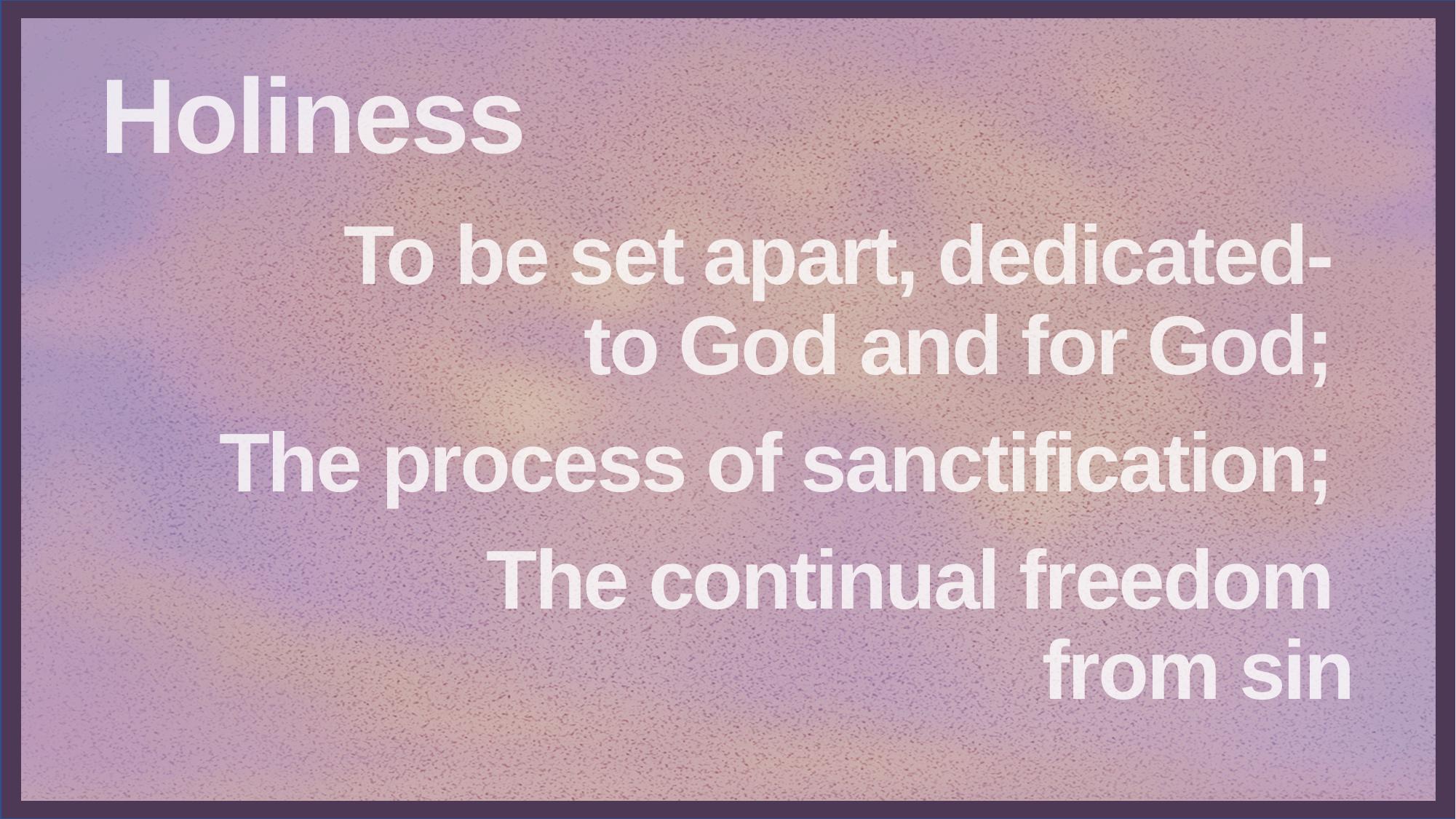

Holiness
To be set apart, dedicated-
to God and for God;
The process of sanctification;
The continual freedom
from sin